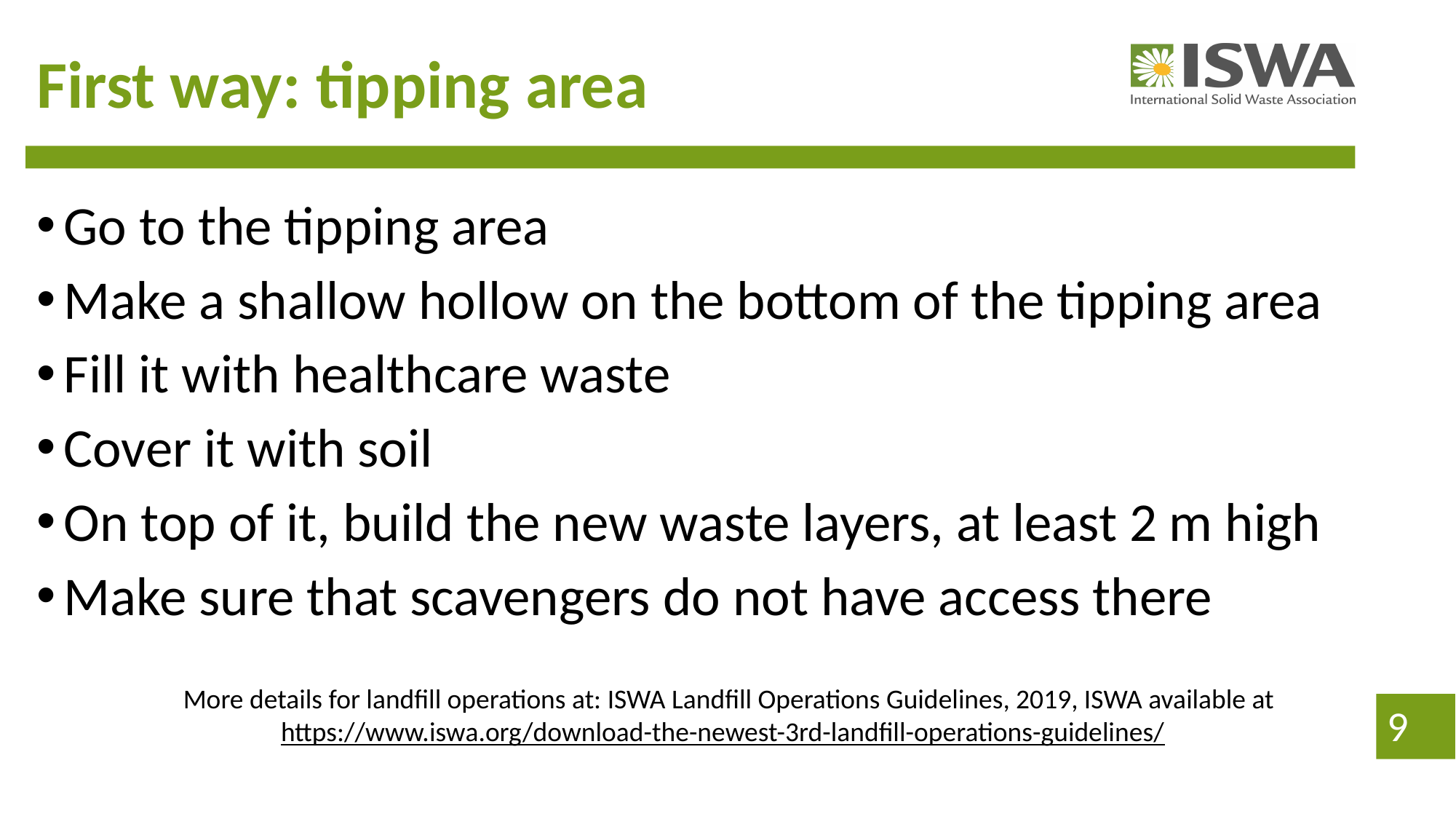

# First way: tipping area
Go to the tipping area
Make a shallow hollow on the bottom of the tipping area
Fill it with healthcare waste
Cover it with soil
On top of it, build the new waste layers, at least 2 m high
Make sure that scavengers do not have access there

More details for landfill operations at: ISWA Landfill Operations Guidelines, 2019, ISWA available at
https://www.iswa.org/download-the-newest-3rd-landfill-operations-guidelines/
9